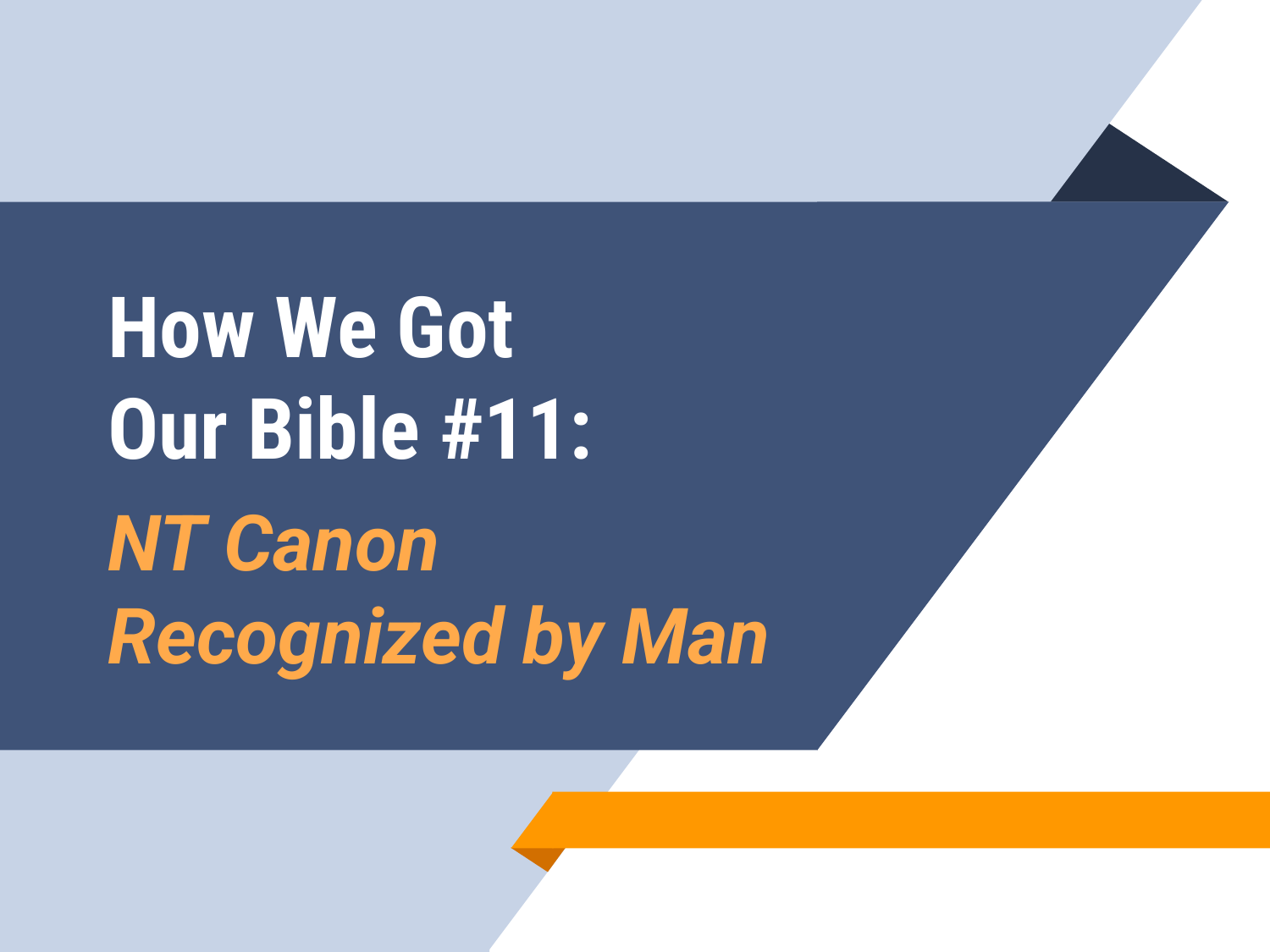

# How We Got Our Bible #11: NT Canon Recognized by Man